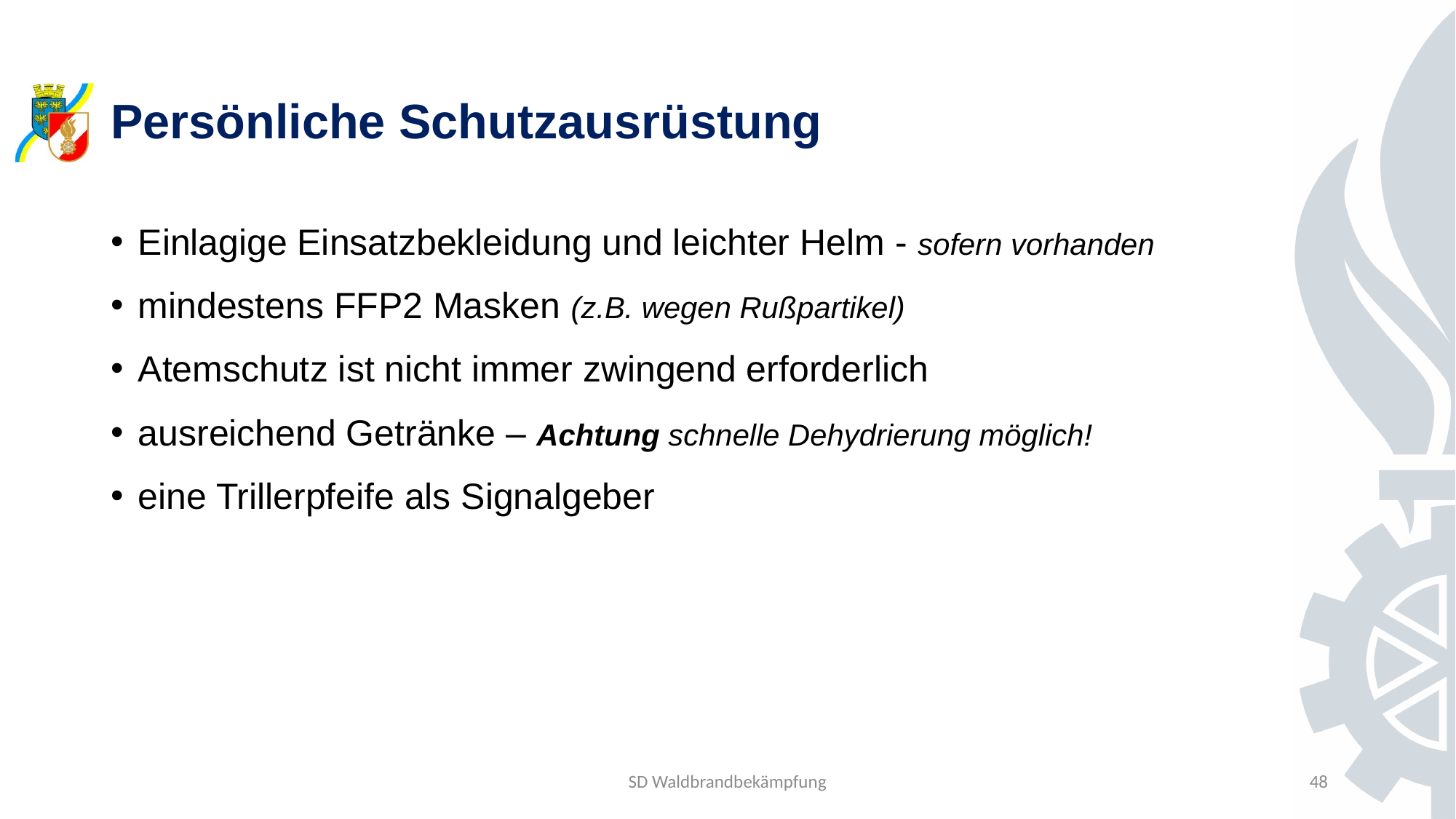

# Persönliche Schutzausrüstung
Einlagige Einsatzbekleidung und leichter Helm - sofern vorhanden
mindestens FFP2 Masken (z.B. wegen Rußpartikel)
Atemschutz ist nicht immer zwingend erforderlich
ausreichend Getränke – Achtung schnelle Dehydrierung möglich!
eine Trillerpfeife als Signalgeber
SD Waldbrandbekämpfung
48